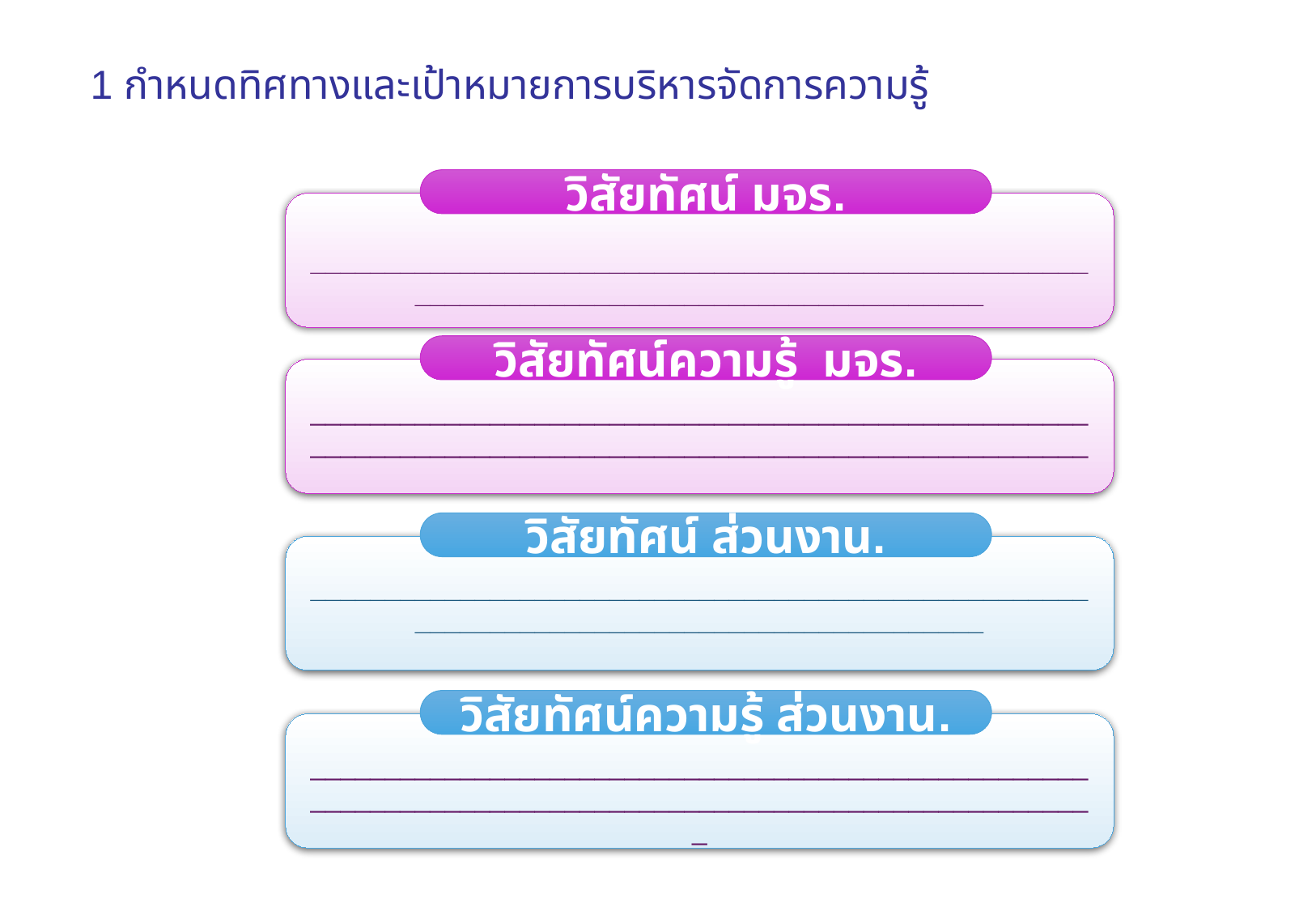

# 1 กำหนดทิศทางและเป้าหมายการบริหารจัดการความรู้
วิสัยทัศน์ มจร.

__________________________________________________________________________________________
วิสัยทัศน์ความรู้  มจร.
________________________________________________________________________________________________________
วิสัยทัศน์ ส่วนงาน.
__________________________________________________________________________________________
วิสัยทัศน์ความรู้ ส่วนงาน.

_________________________________________________________________________________________________________
Designed by Guild Design Inc.